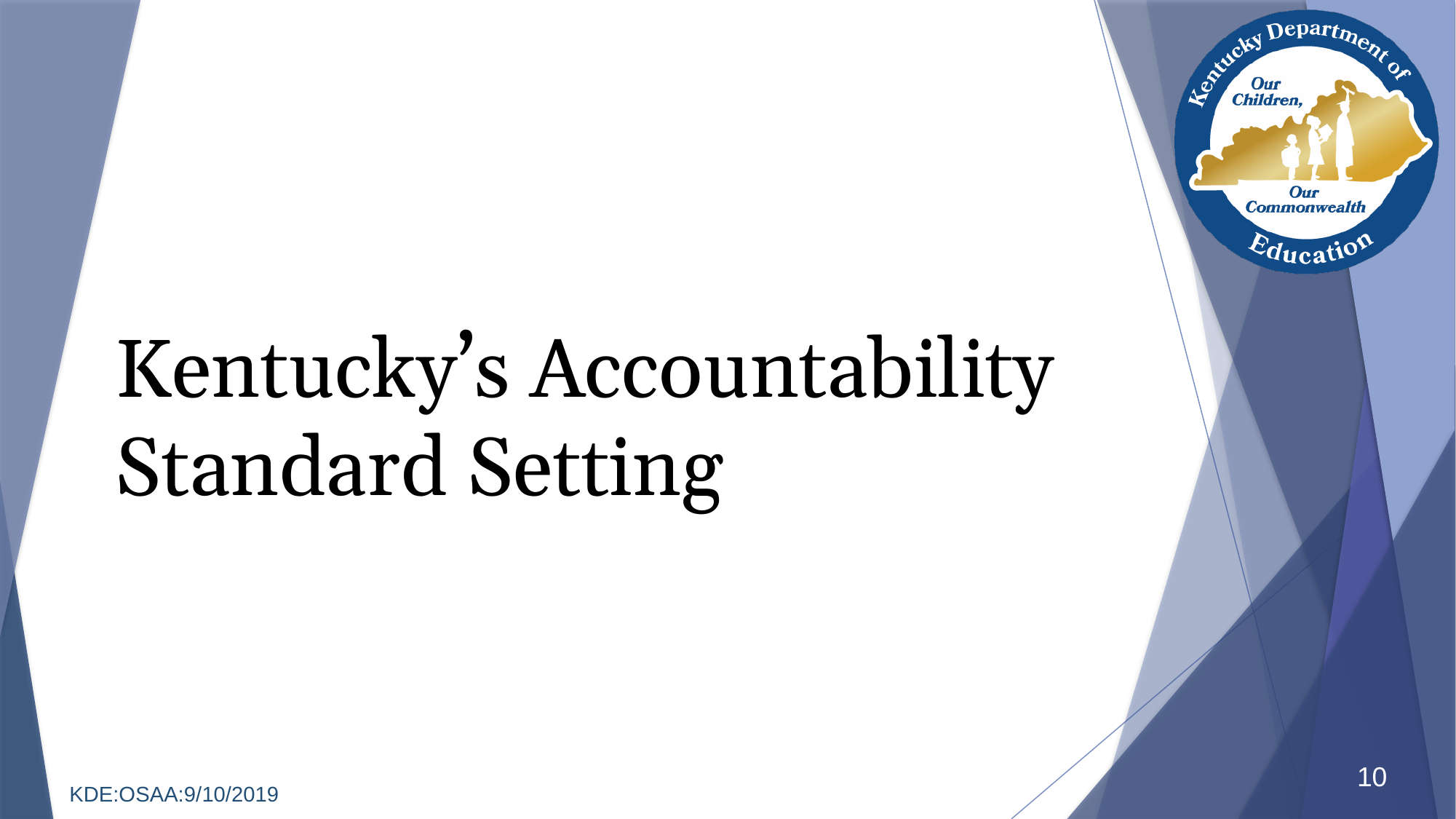

# Kentucky’s Accountability Standard Setting
10
KDE:OSAA:9/10/2019